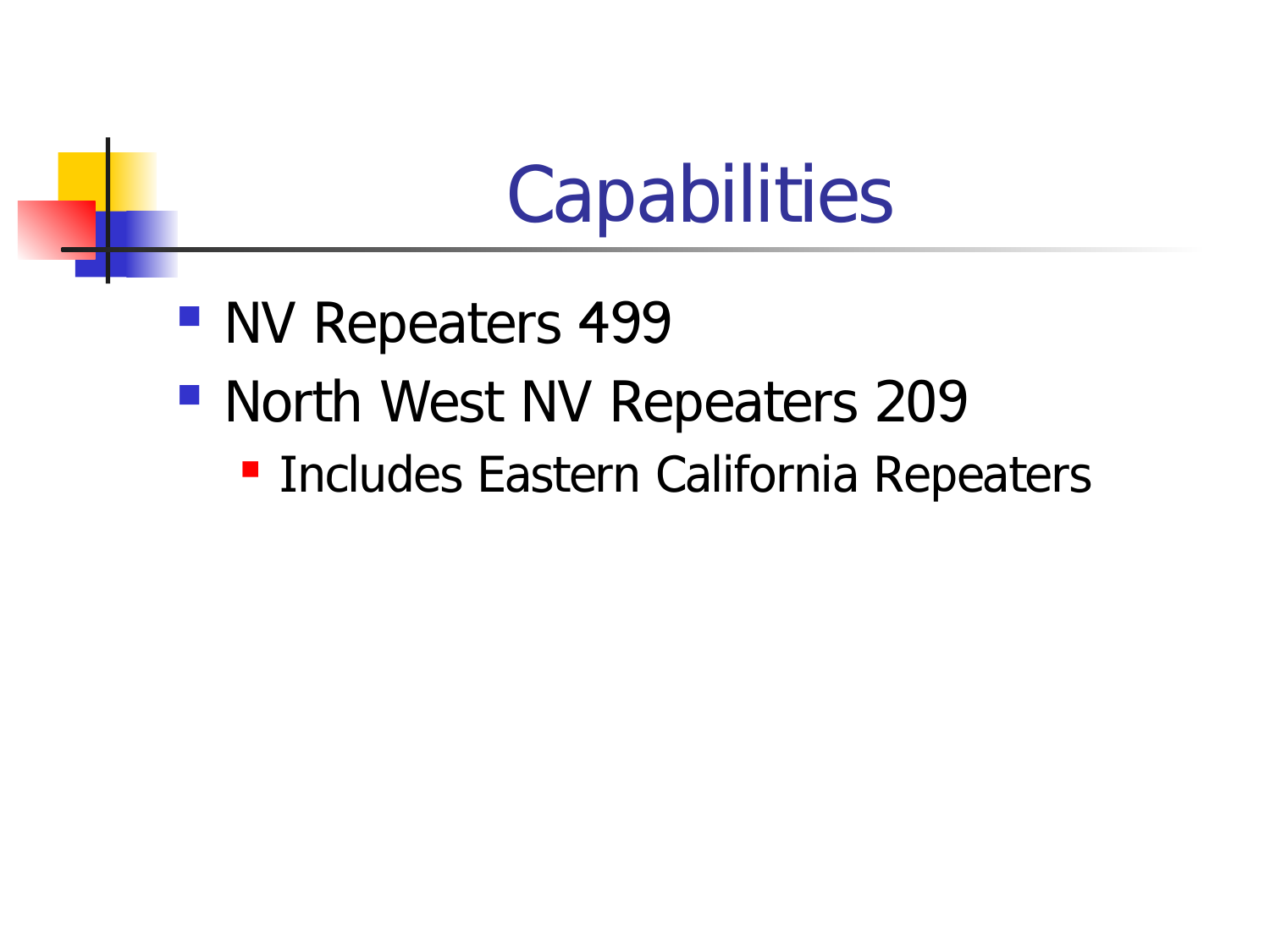

# Capabilities
NV Repeaters 499
North West NV Repeaters 209
Includes Eastern California Repeaters